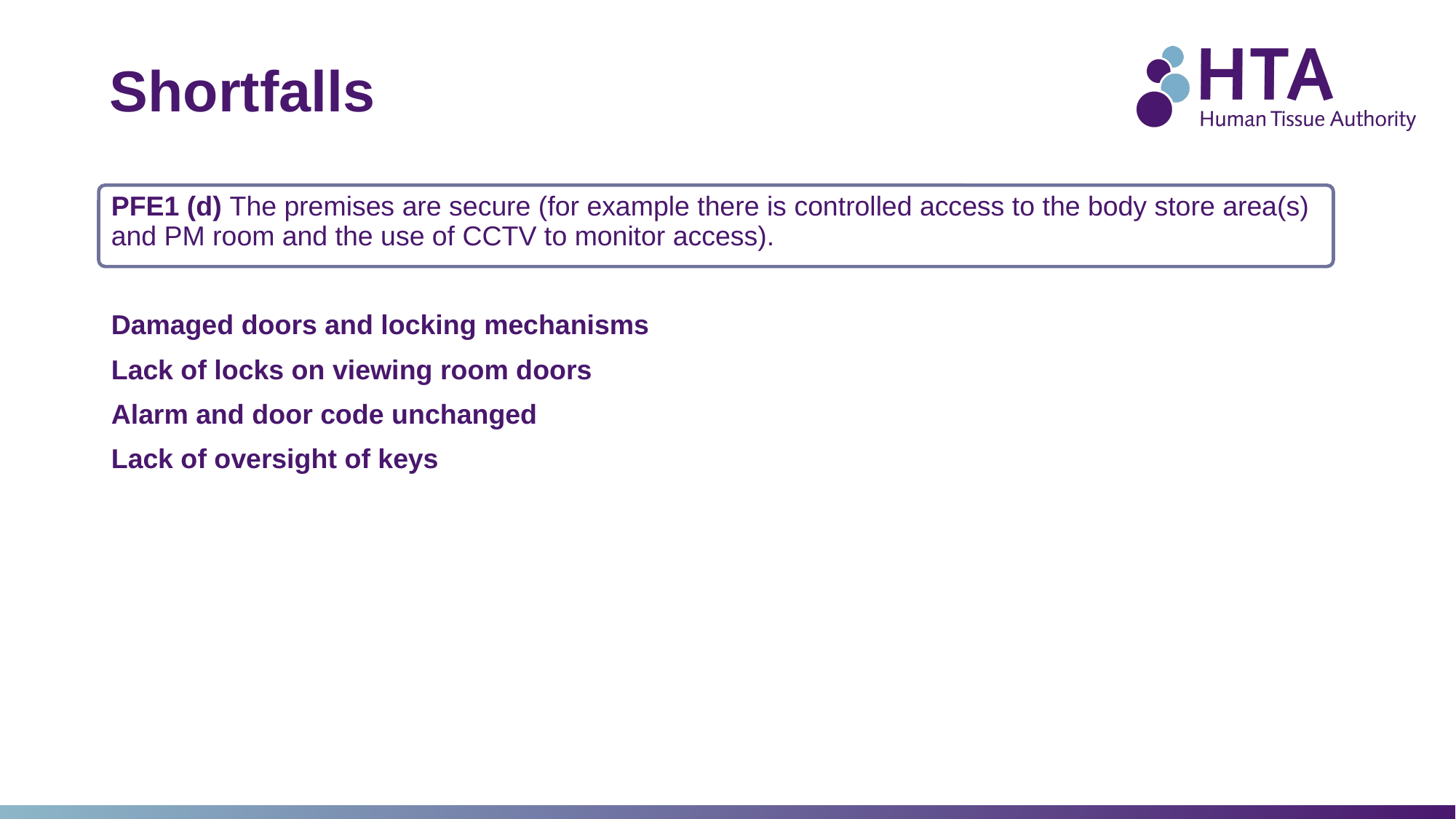

Shortfalls

PFE1 (d) The premises are secure (for example there is controlled access to the body store area(s) and PM room and the use of CCTV to monitor access).

Damaged doors and locking mechanisms
Lack of locks on viewing room doors
Alarm and door code unchanged
Lack of oversight of keys